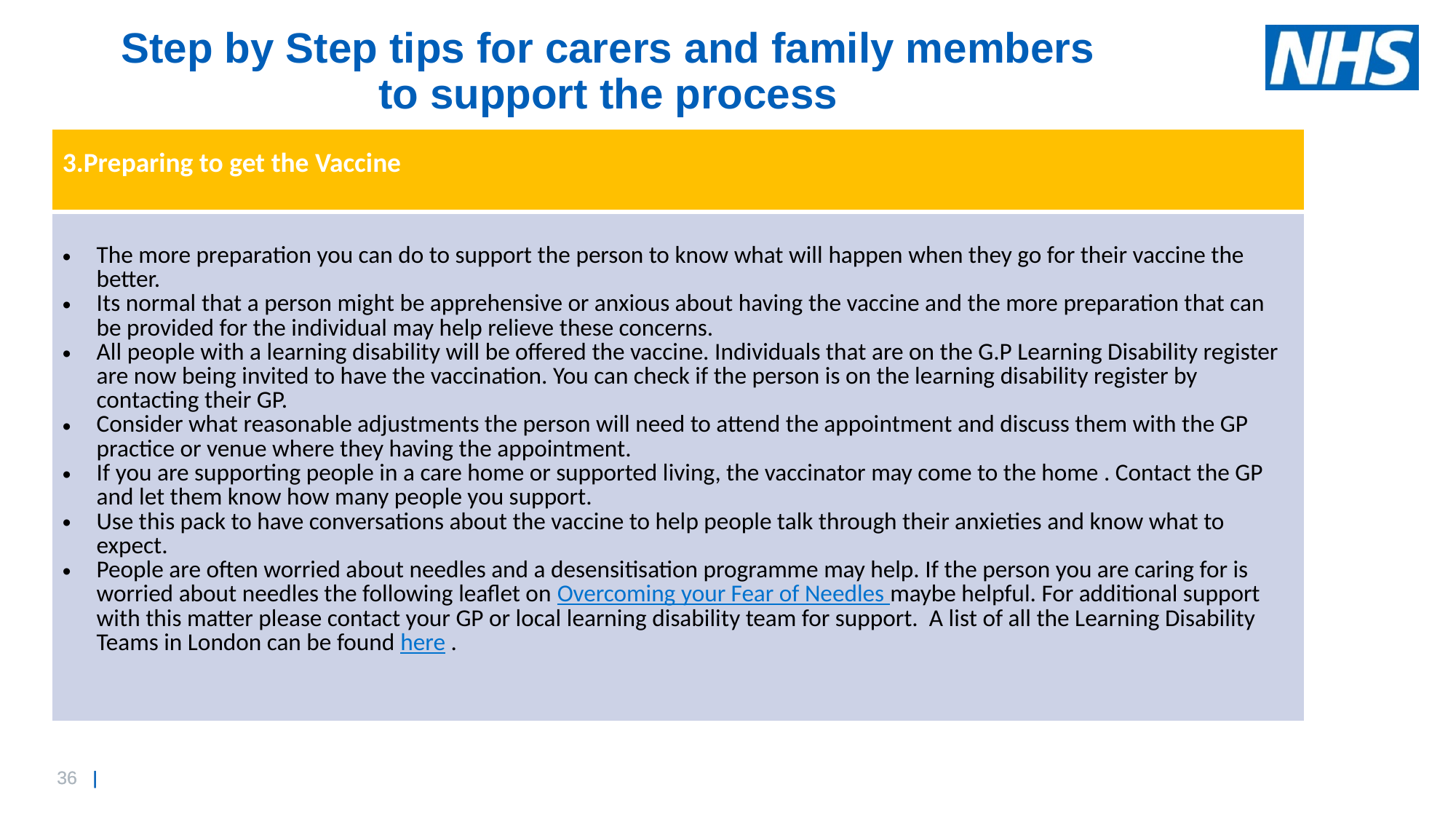

# Step by Step tips for carers and family members to support the process
| 3.Preparing to get the Vaccine |
| --- |
| The more preparation you can do to support the person to know what will happen when they go for their vaccine the better. Its normal that a person might be apprehensive or anxious about having the vaccine and the more preparation that can be provided for the individual may help relieve these concerns. All people with a learning disability will be offered the vaccine. Individuals that are on the G.P Learning Disability register are now being invited to have the vaccination. You can check if the person is on the learning disability register by contacting their GP. Consider what reasonable adjustments the person will need to attend the appointment and discuss them with the GP practice or venue where they having the appointment. If you are supporting people in a care home or supported living, the vaccinator may come to the home . Contact the GP and let them know how many people you support. Use this pack to have conversations about the vaccine to help people talk through their anxieties and know what to expect. People are often worried about needles and a desensitisation programme may help. If the person you are caring for is worried about needles the following leaflet on Overcoming your Fear of Needles maybe helpful. For additional support with this matter please contact your GP or local learning disability team for support. A list of all the Learning Disability Teams in London can be found here . |